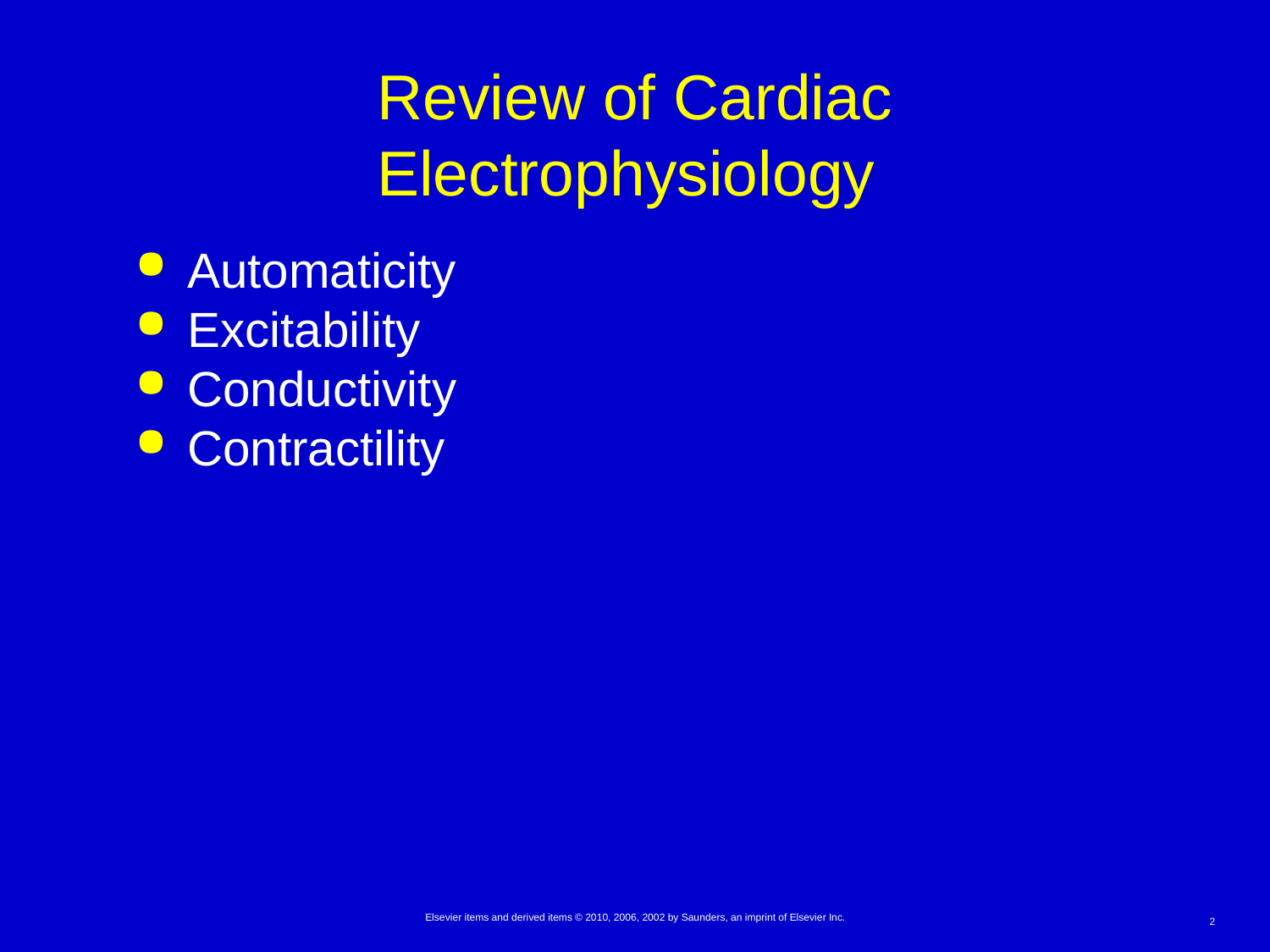

# Review of Cardiac Electrophysiology
Automaticity
Excitability
Conductivity
Contractility